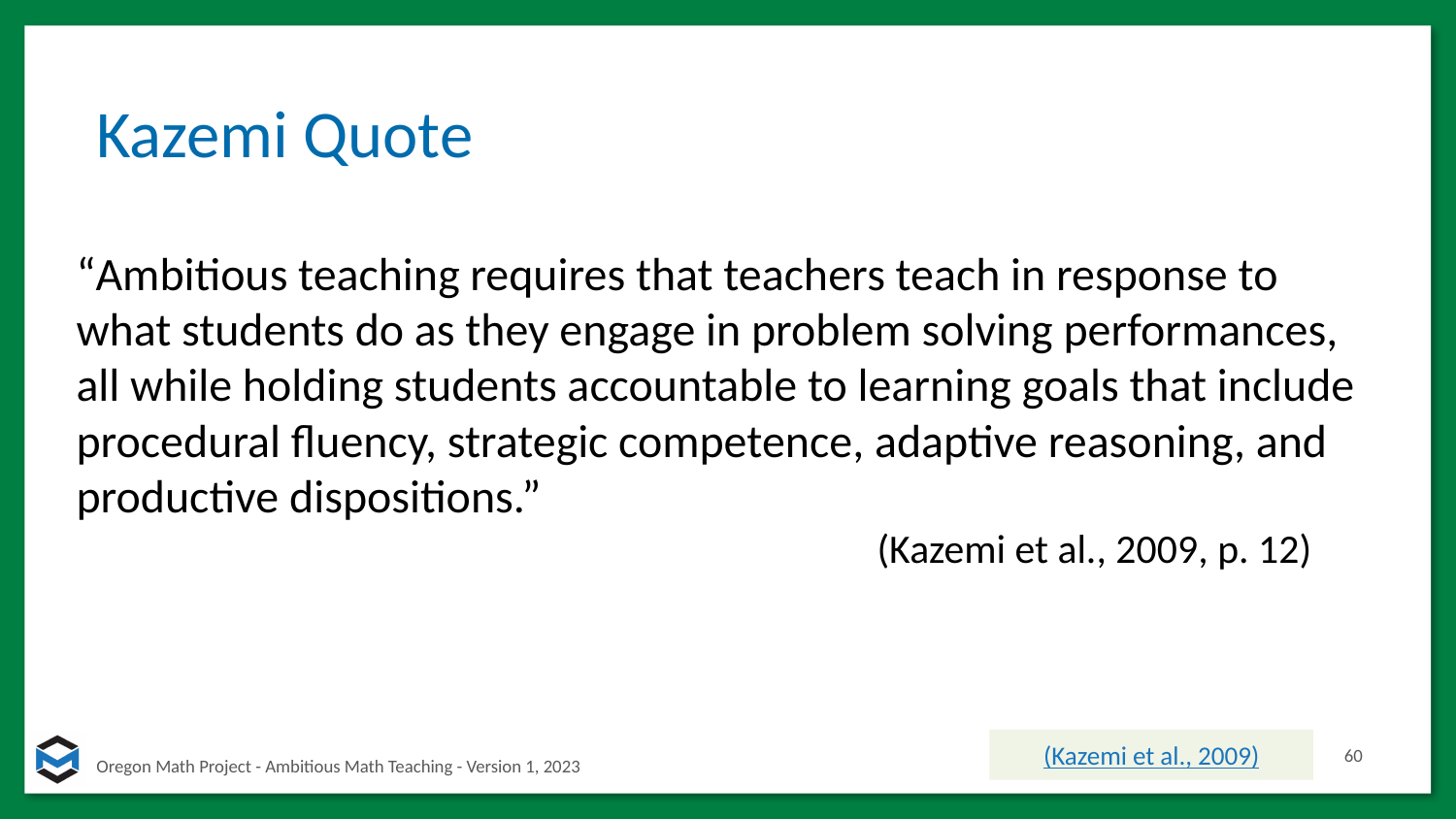

# Kazemi Quote
“Ambitious teaching requires that teachers teach in response to what students do as they engage in problem solving performances, all while holding students accountable to learning goals that include procedural fluency, strategic competence, adaptive reasoning, and productive dispositions.”
(Kazemi et al., 2009, p. 12)
(Kazemi et al., 2009)
60